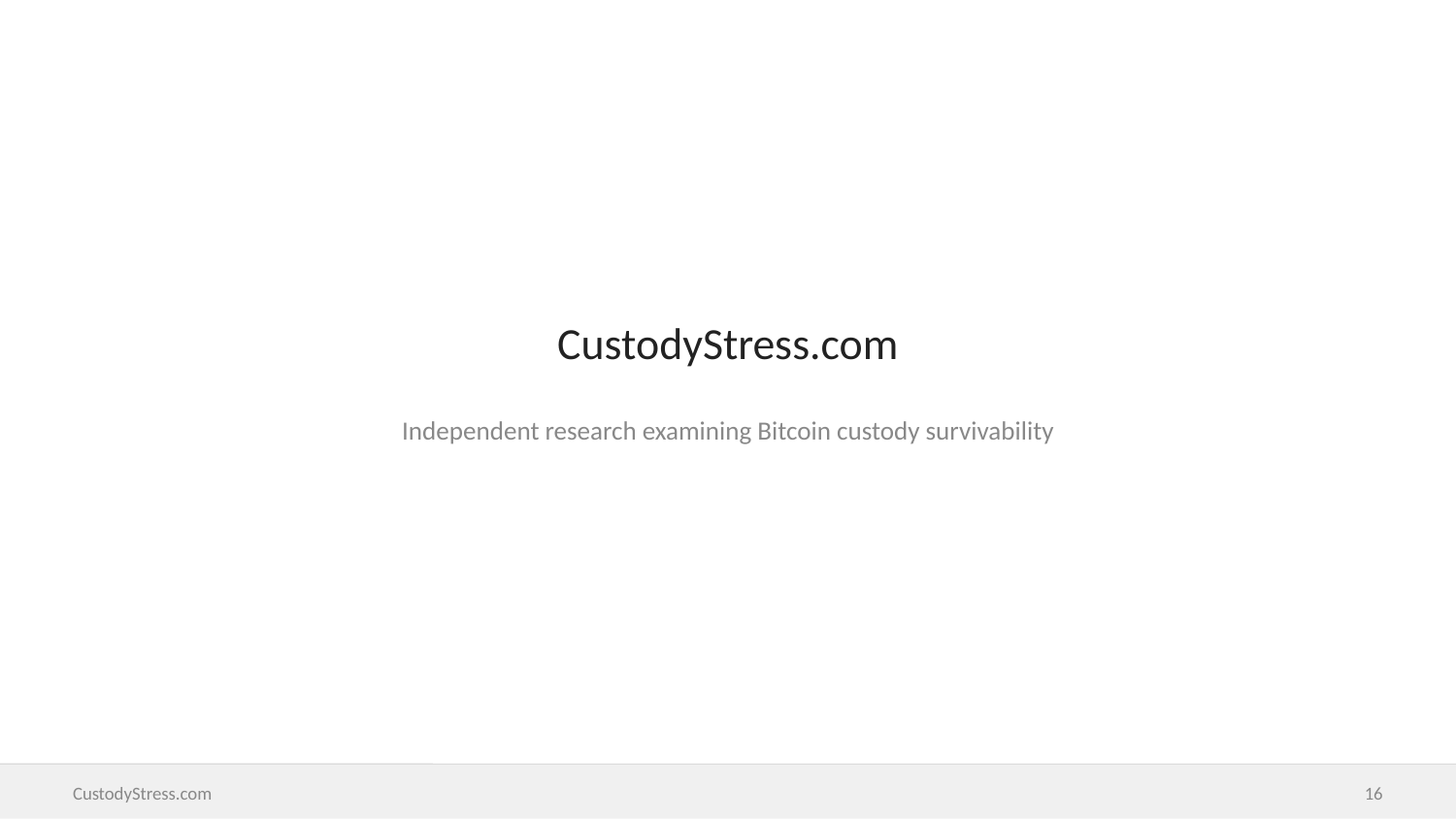

CustodyStress.com
Independent research examining Bitcoin custody survivability

CustodyStress.com
16